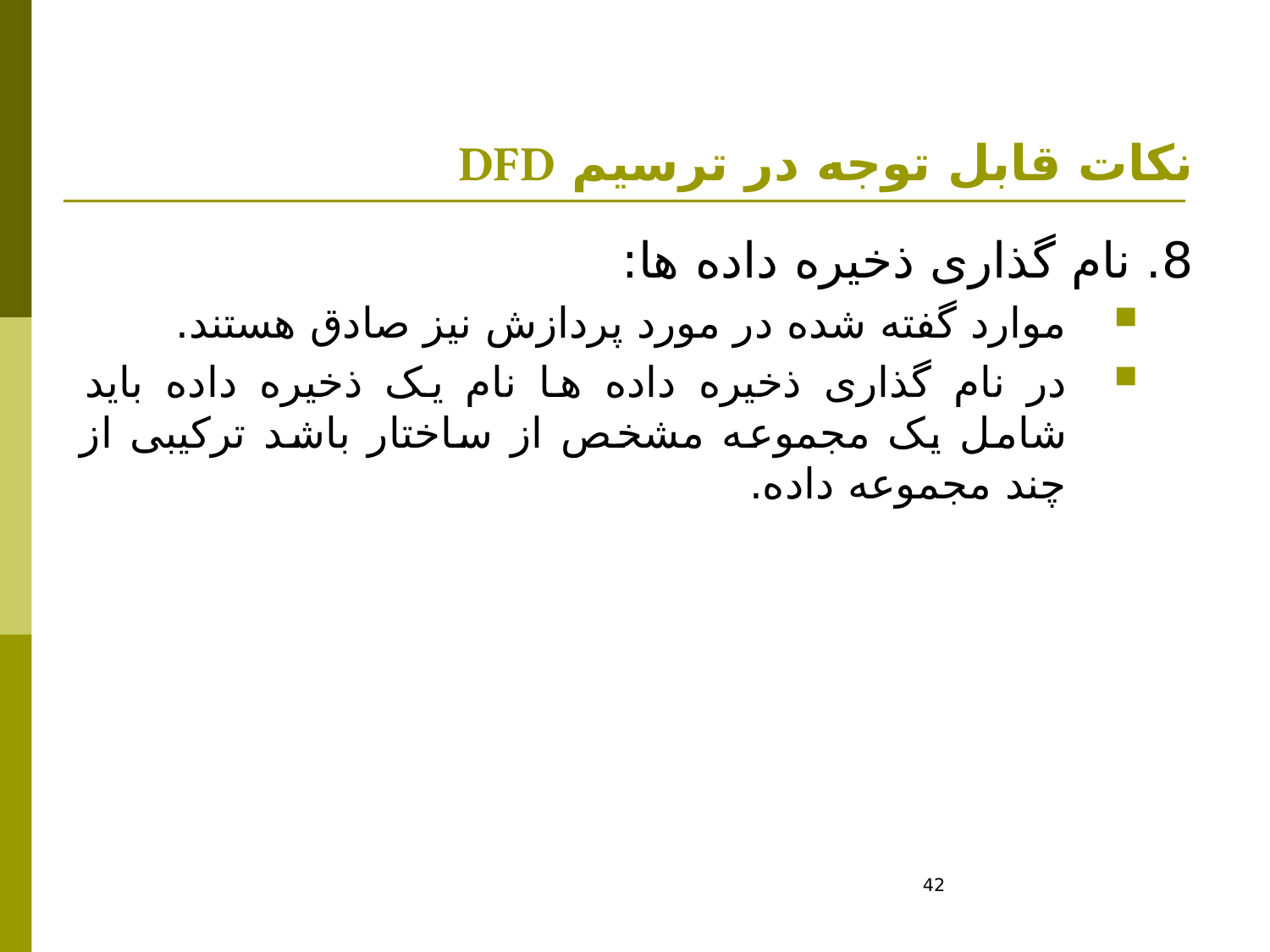

# نکات قابل توجه در ترسیم DFD
8. نام گذاری ذخیره داده ها:
موارد گفته شده در مورد پردازش نیز صادق هستند.
در نام گذاری ذخیره داده ها نام یک ذخیره داده باید شامل یک مجموعه مشخص از ساختار باشد ترکیبی از چند مجموعه داده.
42